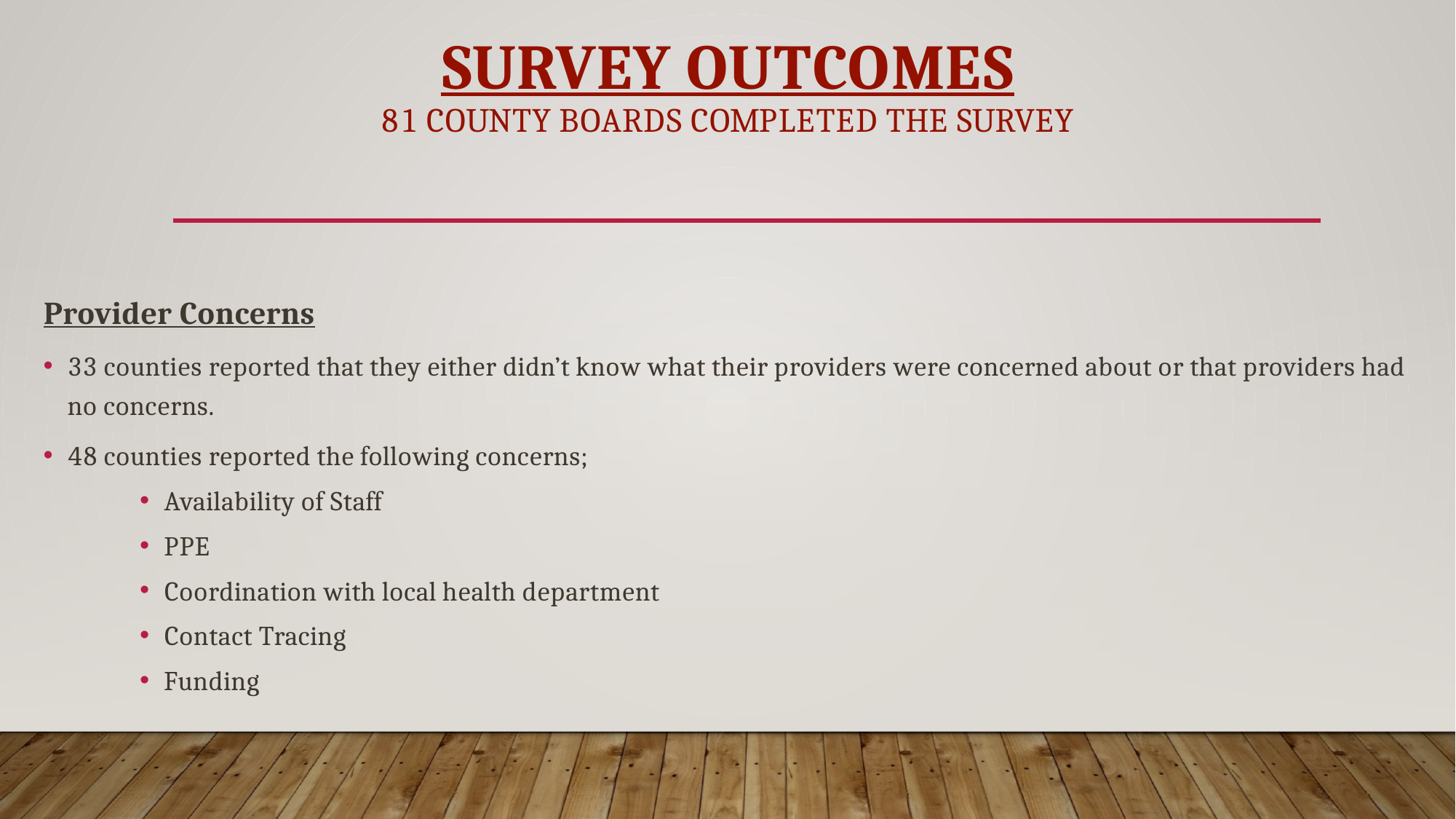

# Survey Outcomes 81 County Boards Completed the Survey

Provider Concerns
33 counties reported that they either didn’t know what their providers were concerned about or that providers had no concerns.
48 counties reported the following concerns;
Availability of Staff
PPE
Coordination with local health department
Contact Tracing
Funding